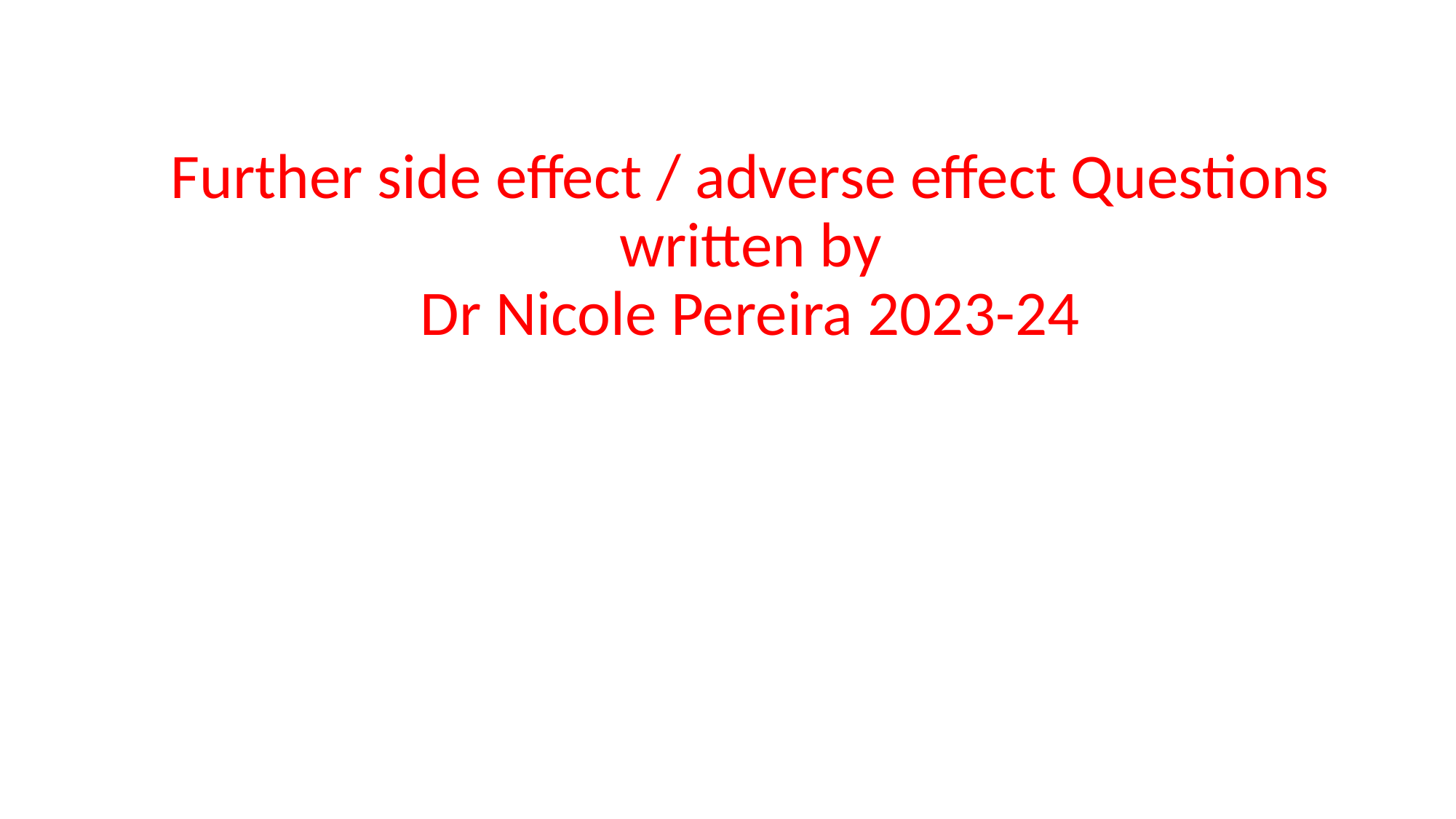

# Further side effect / adverse effect Questions written by Dr Nicole Pereira 2023-24